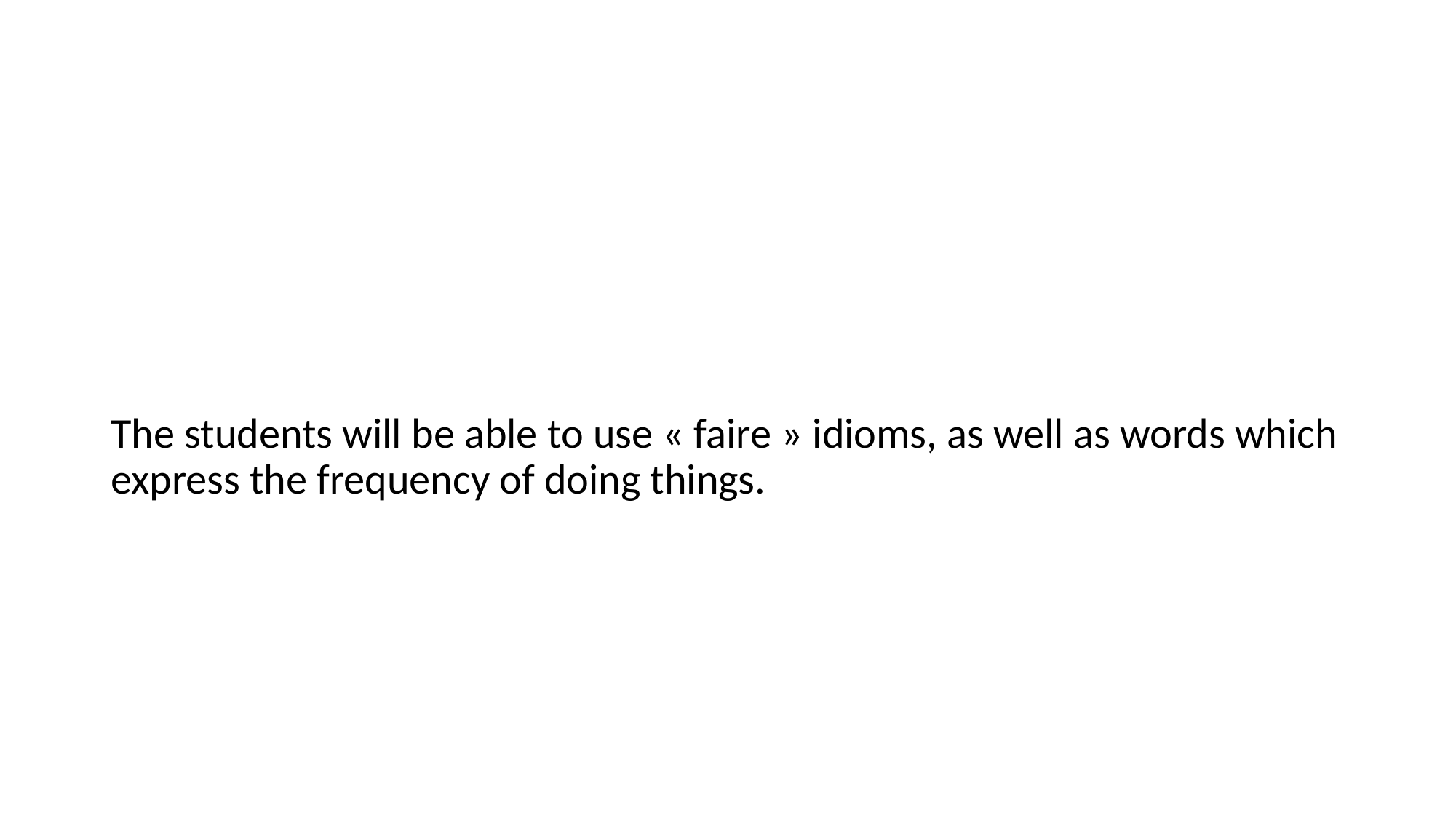

#

The students will be able to use « faire » idioms, as well as words which express the frequency of doing things.